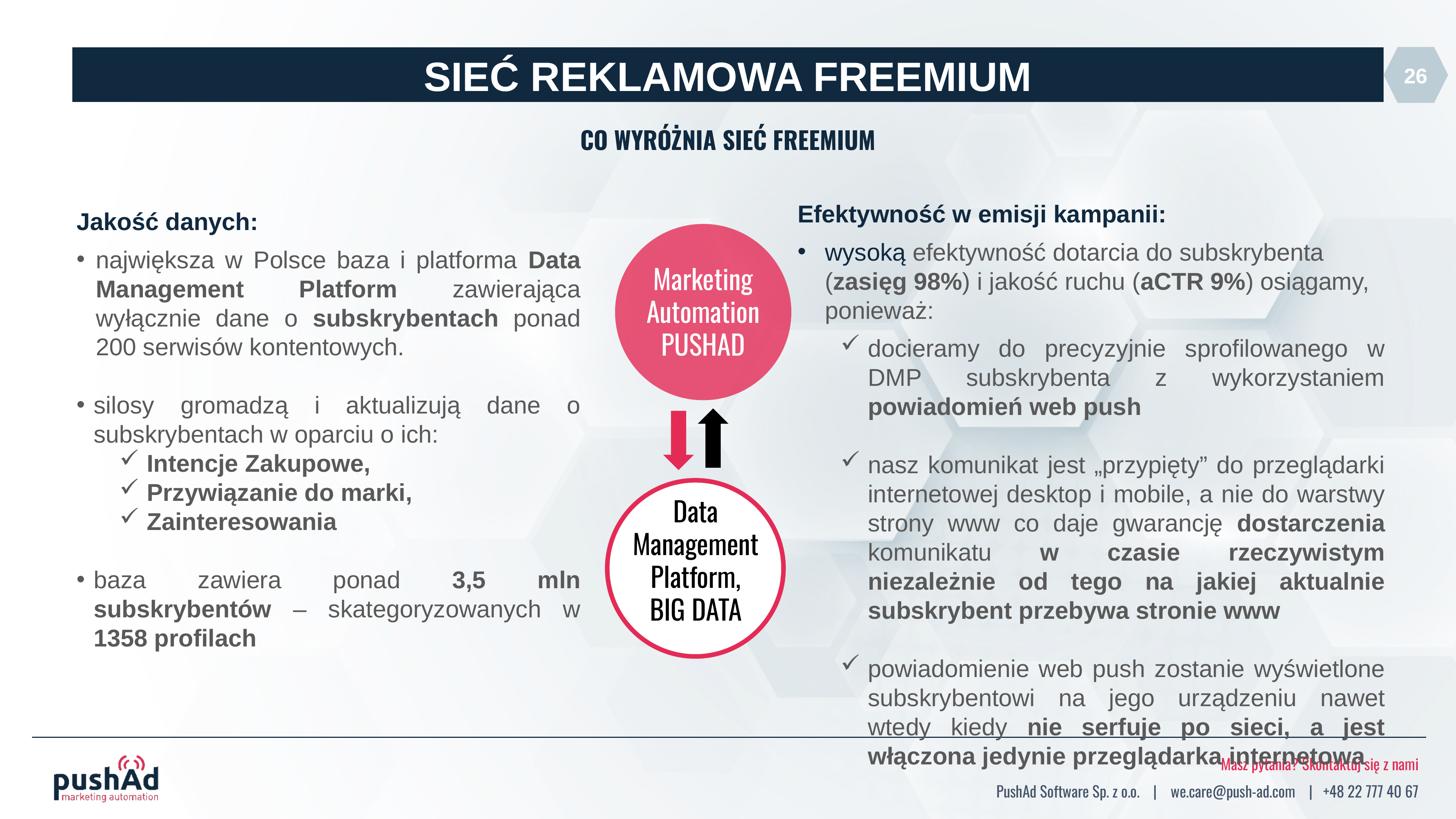

SIEĆ REKLAMOWA FREEMIUM
CO WYRÓŻNIA SIEĆ FREEMIUM
Efektywność w emisji kampanii:
wysoką efektywność dotarcia do subskrybenta (zasięg 98%) i jakość ruchu (aCTR 9%) osiągamy, ponieważ:
docieramy do precyzyjnie sprofilowanego w DMP subskrybenta z wykorzystaniem powiadomień web push

nasz komunikat jest „przypięty” do przeglądarki internetowej desktop i mobile, a nie do warstwy strony www co daje gwarancję dostarczenia komunikatu w czasie rzeczywistym niezależnie od tego na jakiej aktualnie subskrybent przebywa stronie www

powiadomienie web push zostanie wyświetlone subskrybentowi na jego urządzeniu nawet wtedy kiedy nie serfuje po sieci, a jest włączona jedynie przeglądarka internetowa
Jakość danych:
największa w Polsce baza i platforma Data Management Platform zawierająca wyłącznie dane o subskrybentach ponad 200 serwisów kontentowych.

silosy gromadzą i aktualizują dane o subskrybentach w oparciu o ich:
Intencje Zakupowe,
Przywiązanie do marki,
Zainteresowania

baza zawiera ponad 3,5 mln subskrybentów – skategoryzowanych w 1358 profilach

Marketing Automation
PUSHAD

Data Management Platform,
BIG DATA